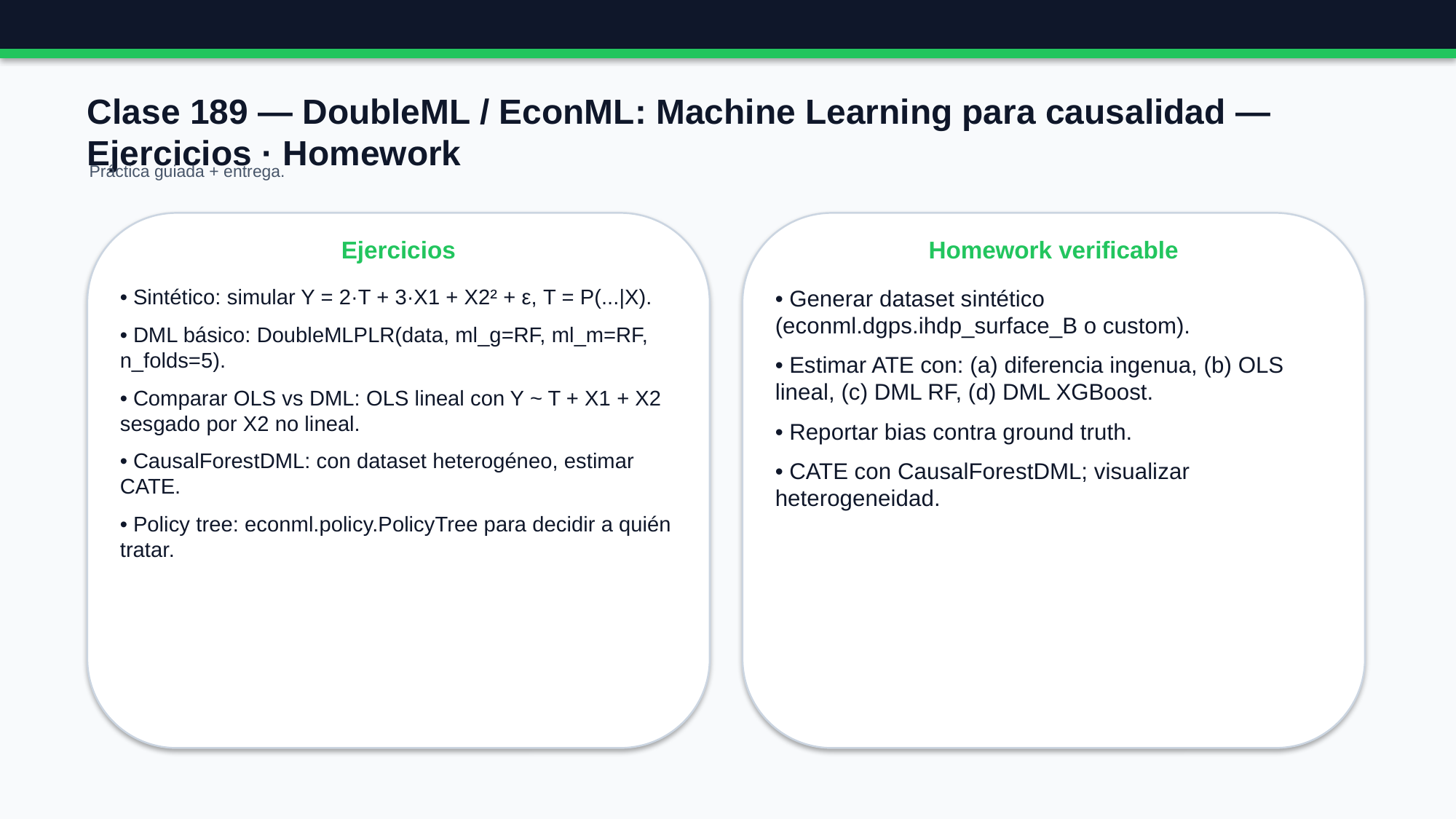

Clase 189 — DoubleML / EconML: Machine Learning para causalidad — Ejercicios · Homework
Práctica guiada + entrega.

Ejercicios
Homework verificable
• Sintético: simular Y = 2·T + 3·X1 + X2² + ε, T = P(...|X).
• DML básico: DoubleMLPLR(data, ml_g=RF, ml_m=RF, n_folds=5).
• Comparar OLS vs DML: OLS lineal con Y ~ T + X1 + X2 sesgado por X2 no lineal.
• CausalForestDML: con dataset heterogéneo, estimar CATE.
• Policy tree: econml.policy.PolicyTree para decidir a quién tratar.
• Generar dataset sintético (econml.dgps.ihdp_surface_B o custom).
• Estimar ATE con: (a) diferencia ingenua, (b) OLS lineal, (c) DML RF, (d) DML XGBoost.
• Reportar bias contra ground truth.
• CATE con CausalForestDML; visualizar heterogeneidad.